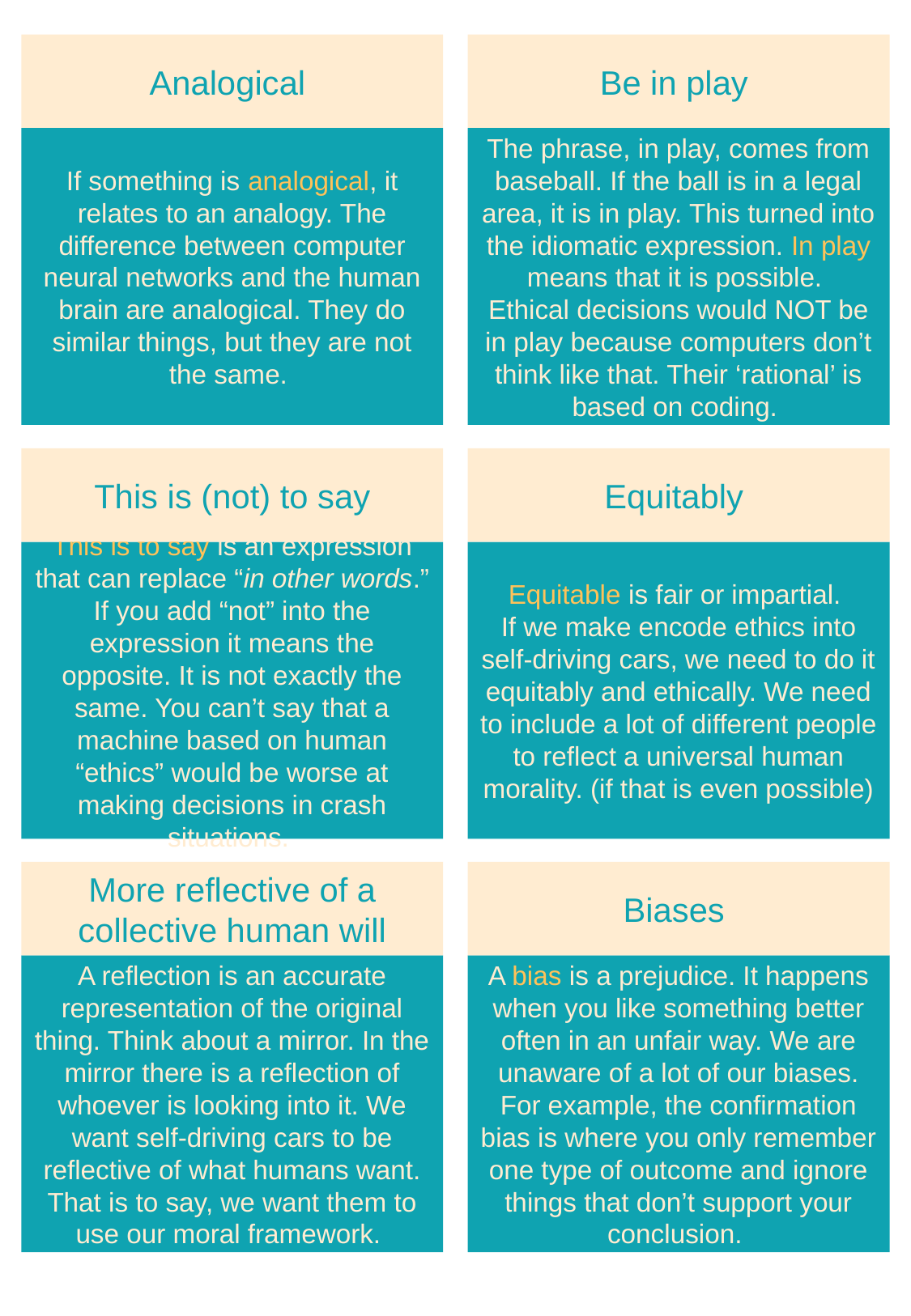

Analogical
Be in play
If something is analogical, it relates to an analogy. The difference between computer neural networks and the human brain are analogical. They do similar things, but they are not the same.
The phrase, in play, comes from baseball. If the ball is in a legal area, it is in play. This turned into the idiomatic expression. In play means that it is possible.
Ethical decisions would NOT be in play because computers don’t think like that. Their ‘rational’ is based on coding.
This is (not) to say
Equitably
This is to say is an expression that can replace “in other words.”
If you add “not” into the expression it means the opposite. It is not exactly the same. You can’t say that a machine based on human “ethics” would be worse at making decisions in crash situations.
Equitable is fair or impartial.
If we make encode ethics into self-driving cars, we need to do it equitably and ethically. We need to include a lot of different people to reflect a universal human morality. (if that is even possible)
More reflective of a collective human will
Biases
A reflection is an accurate representation of the original thing. Think about a mirror. In the mirror there is a reflection of whoever is looking into it. We want self-driving cars to be reflective of what humans want. That is to say, we want them to use our moral framework.
A bias is a prejudice. It happens when you like something better often in an unfair way. We are unaware of a lot of our biases. For example, the confirmation bias is where you only remember one type of outcome and ignore things that don’t support your conclusion.